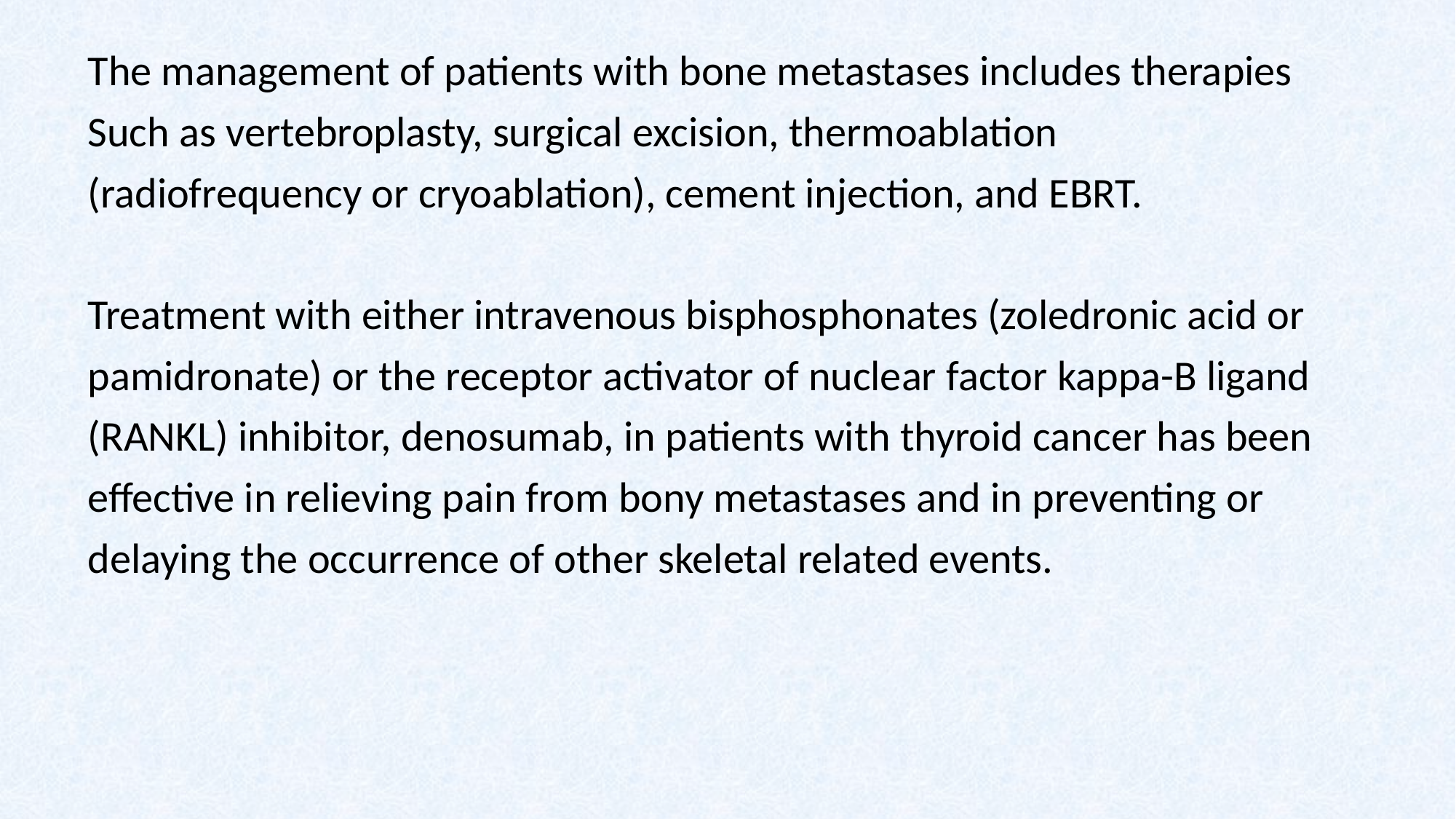

The management of patients with bone metastases includes therapies
Such as vertebroplasty, surgical excision, thermoablation
(radiofrequency or cryoablation), cement injection, and EBRT.

Treatment with either intravenous bisphosphonates (zoledronic acid or
pamidronate) or the receptor activator of nuclear factor kappa-B ligand
(RANKL) inhibitor, denosumab, in patients with thyroid cancer has been
effective in relieving pain from bony metastases and in preventing or
delaying the occurrence of other skeletal related events.
#